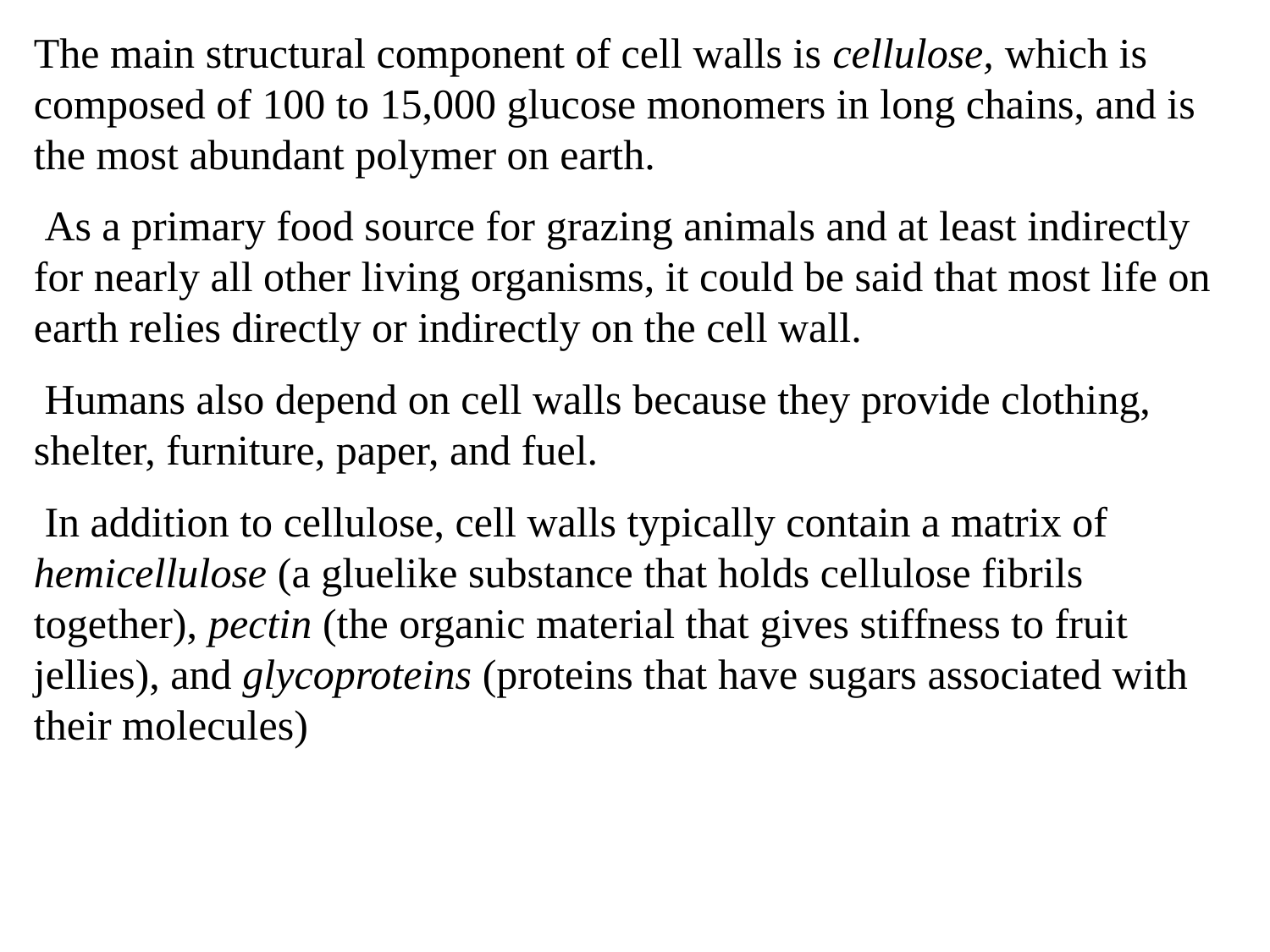

The main structural component of cell walls is cellulose, which is composed of 100 to 15,000 glucose monomers in long chains, and is the most abundant polymer on earth.
 As a primary food source for grazing animals and at least indirectly for nearly all other living organisms, it could be said that most life on earth relies directly or indirectly on the cell wall.
 Humans also depend on cell walls because they provide clothing, shelter, furniture, paper, and fuel.
 In addition to cellulose, cell walls typically contain a matrix of hemicellulose (a gluelike substance that holds cellulose fibrils together), pectin (the organic material that gives stiffness to fruit jellies), and glycoproteins (proteins that have sugars associated with their molecules)